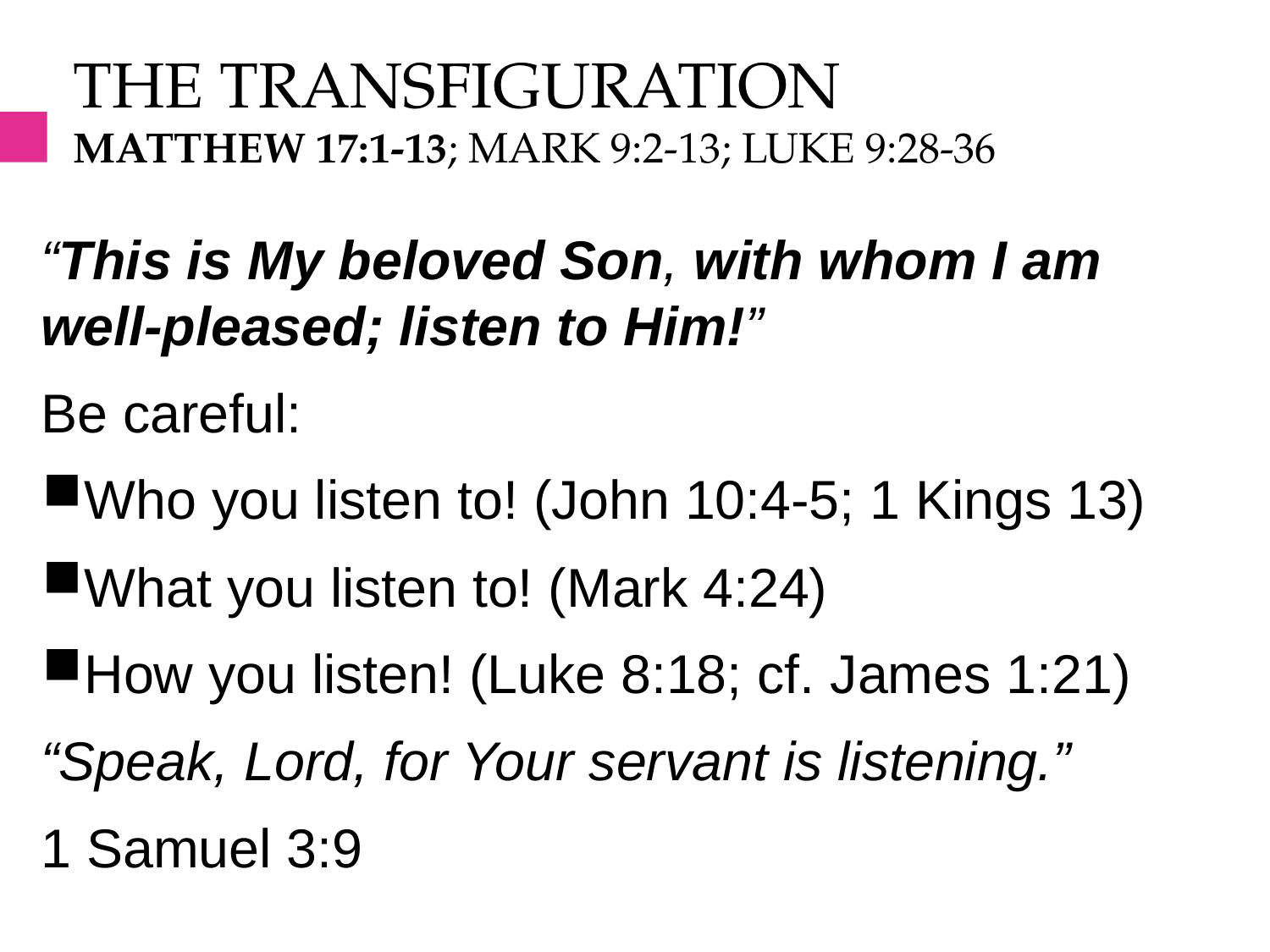

# The transfiguration Matthew 17:1-13; Mark 9:2-13; Luke 9:28-36
“This is My beloved Son, with whom I am well-pleased; listen to Him!”
Be careful:
Who you listen to! (John 10:4-5; 1 Kings 13)
What you listen to! (Mark 4:24)
How you listen! (Luke 8:18; cf. James 1:21)
“Speak, Lord, for Your servant is listening.”
1 Samuel 3:9